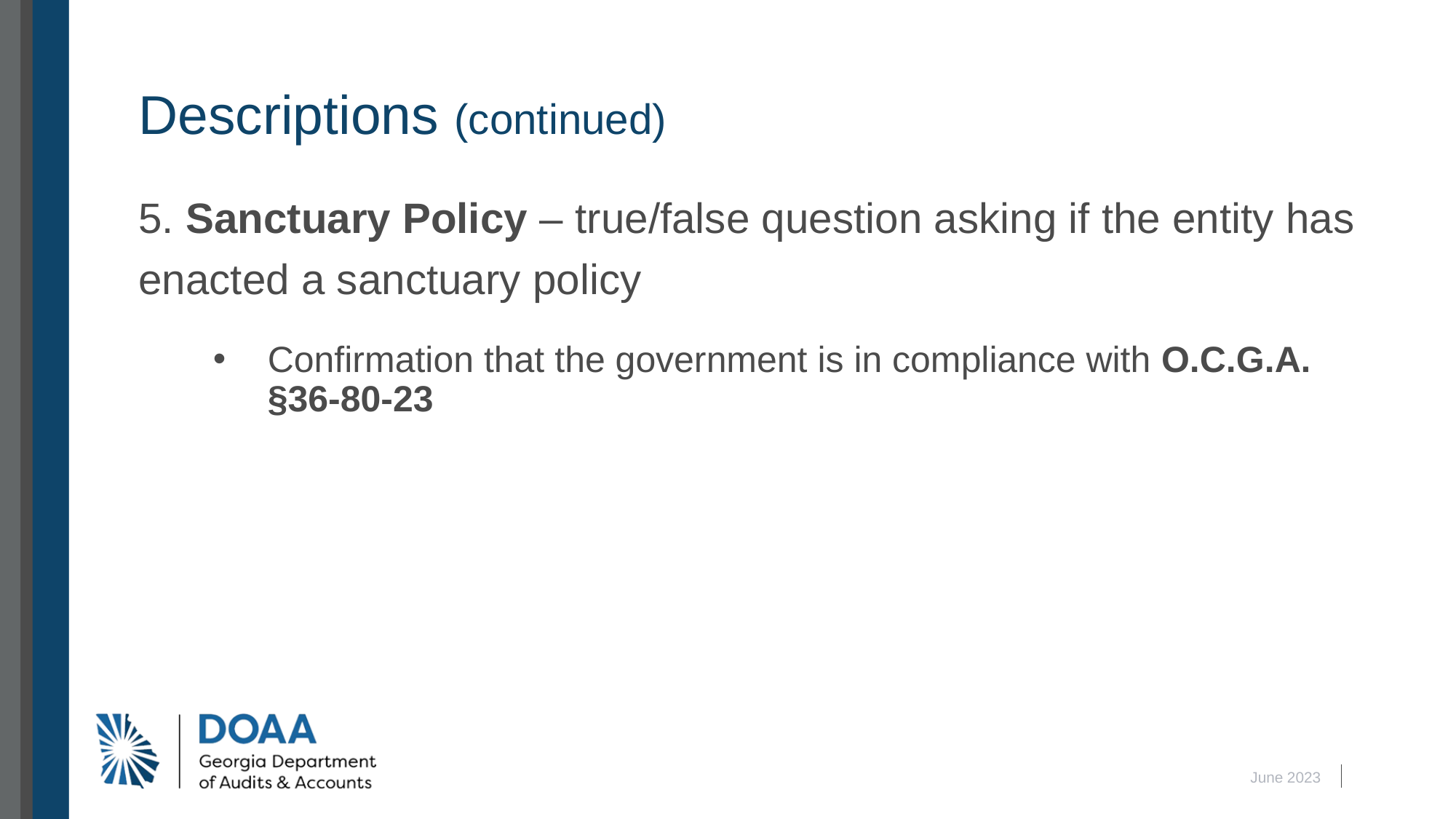

# Descriptions (continued)
5. Sanctuary Policy – true/false question asking if the entity has
enacted a sanctuary policy

Confirmation that the government is in compliance with O.C.G.A. §36-80-23
June 2023